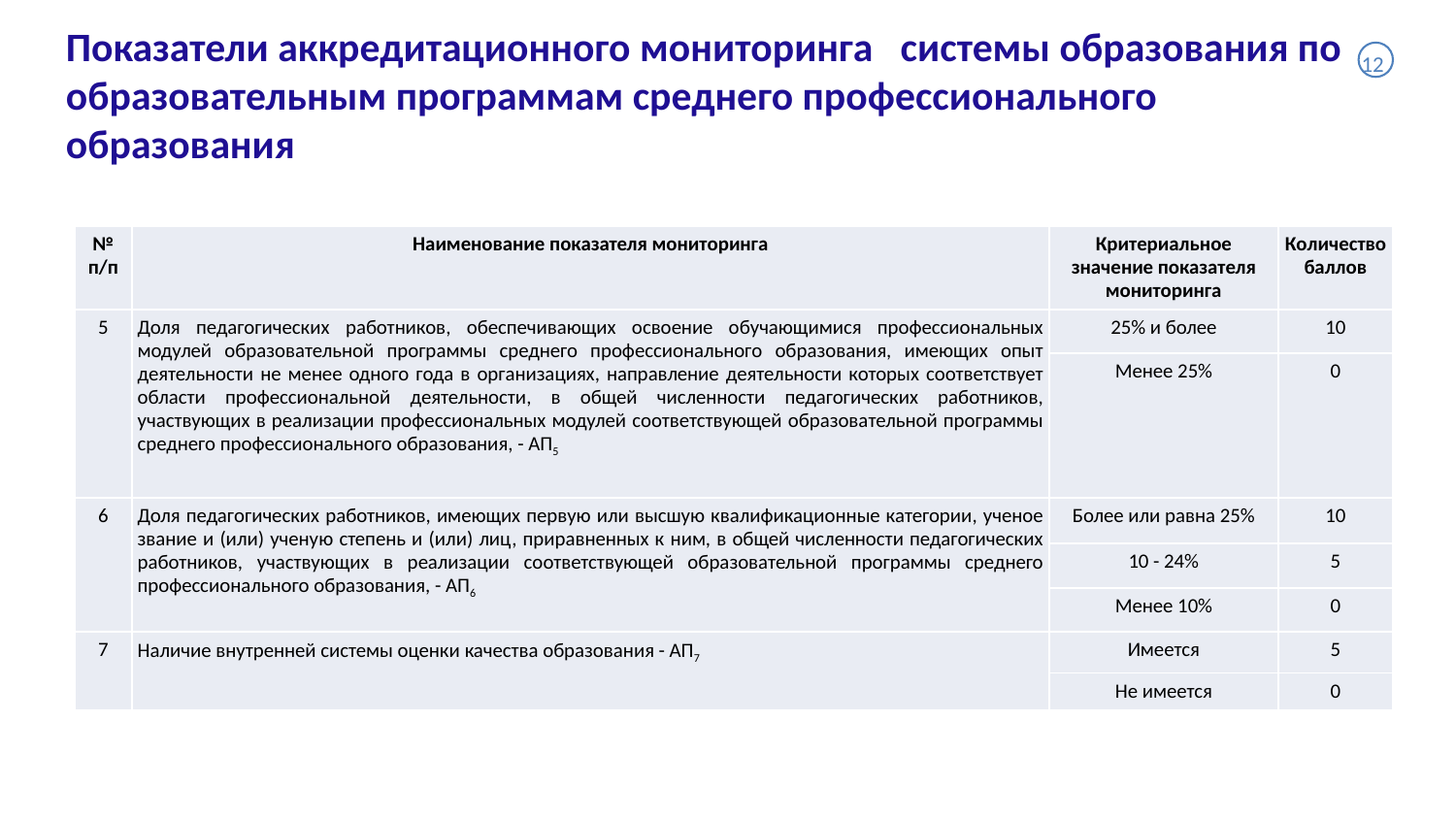

Показатели аккредитационного мониторинга   системы образования по образовательным программам среднего профессионального образования
12

| № п/п | Наименование показателя мониторинга | Критериальное значение показателя мониторинга | Количество баллов |
| --- | --- | --- | --- |
| 5 | Доля педагогических работников, обеспечивающих освоение обучающимися профессиональных модулей образовательной программы среднего профессионального образования, имеющих опыт деятельности не менее одного года в организациях, направление деятельности которых соответствует области профессиональной деятельности, в общей численности педагогических работников, участвующих в реализации профессиональных модулей соответствующей образовательной программы среднего профессионального образования, - АП5 | 25% и более | 10 |
|  |  | Менее 25% | 0 |
| 6 | Доля педагогических работников, имеющих первую или высшую квалификационные категории, ученое звание и (или) ученую степень и (или) лиц, приравненных к ним, в общей численности педагогических работников, участвующих в реализации соответствующей образовательной программы среднего профессионального образования, - АП6 | Более или равна 25% | 10 |
|  |  | 10 - 24% | 5 |
|  |  | Менее 10% | 0 |
| 7 | Наличие внутренней системы оценки качества образования - АП7 | Имеется | 5 |
|  |  | Не имеется | 0 |